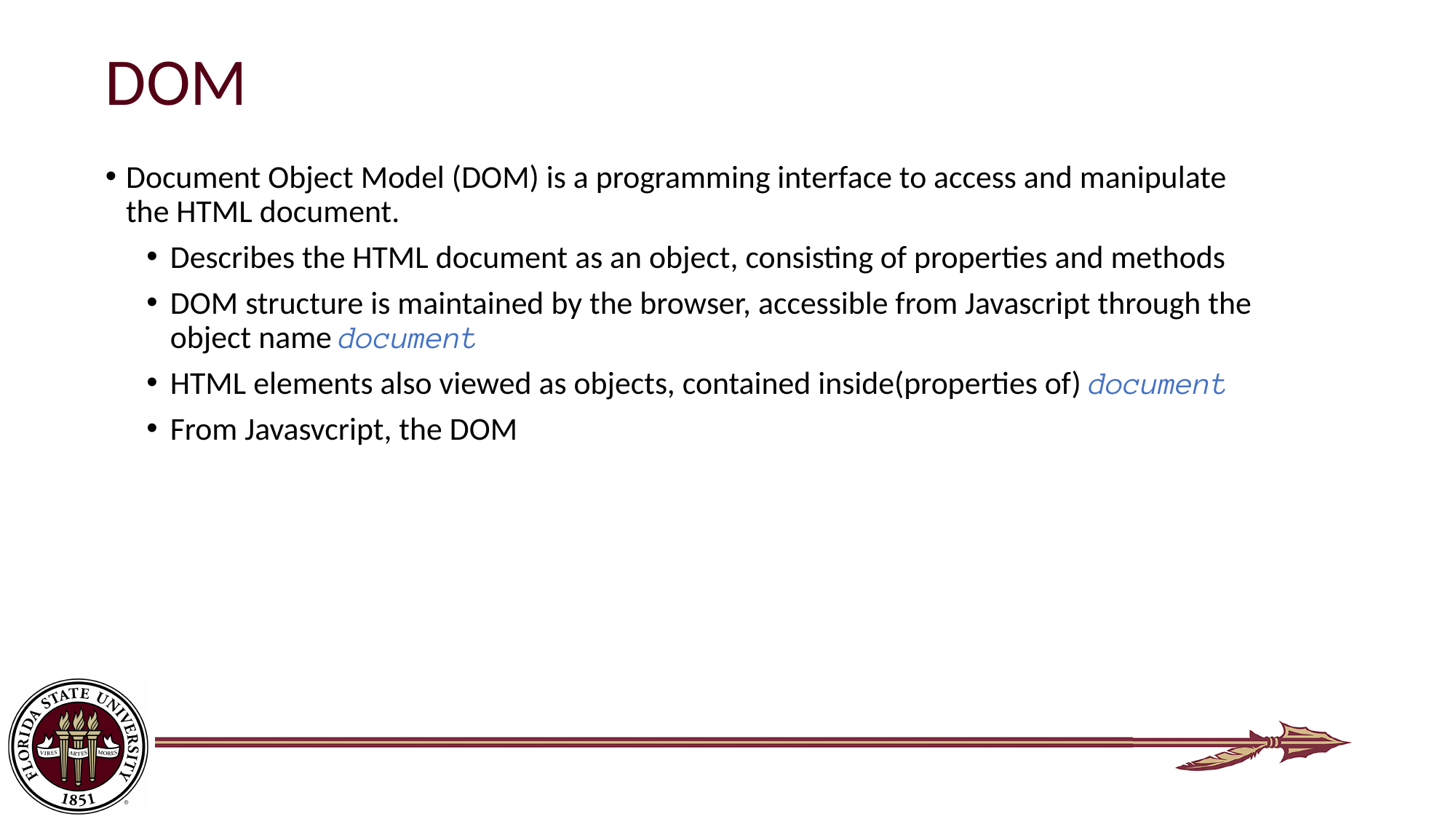

# DOM
Document Object Model (DOM) is a programming interface to access and manipulate the HTML document.
Describes the HTML document as an object, consisting of properties and methods
DOM structure is maintained by the browser, accessible from Javascript through the object name document
HTML elements also viewed as objects, contained inside(properties of) document
From Javasvcript, the DOM